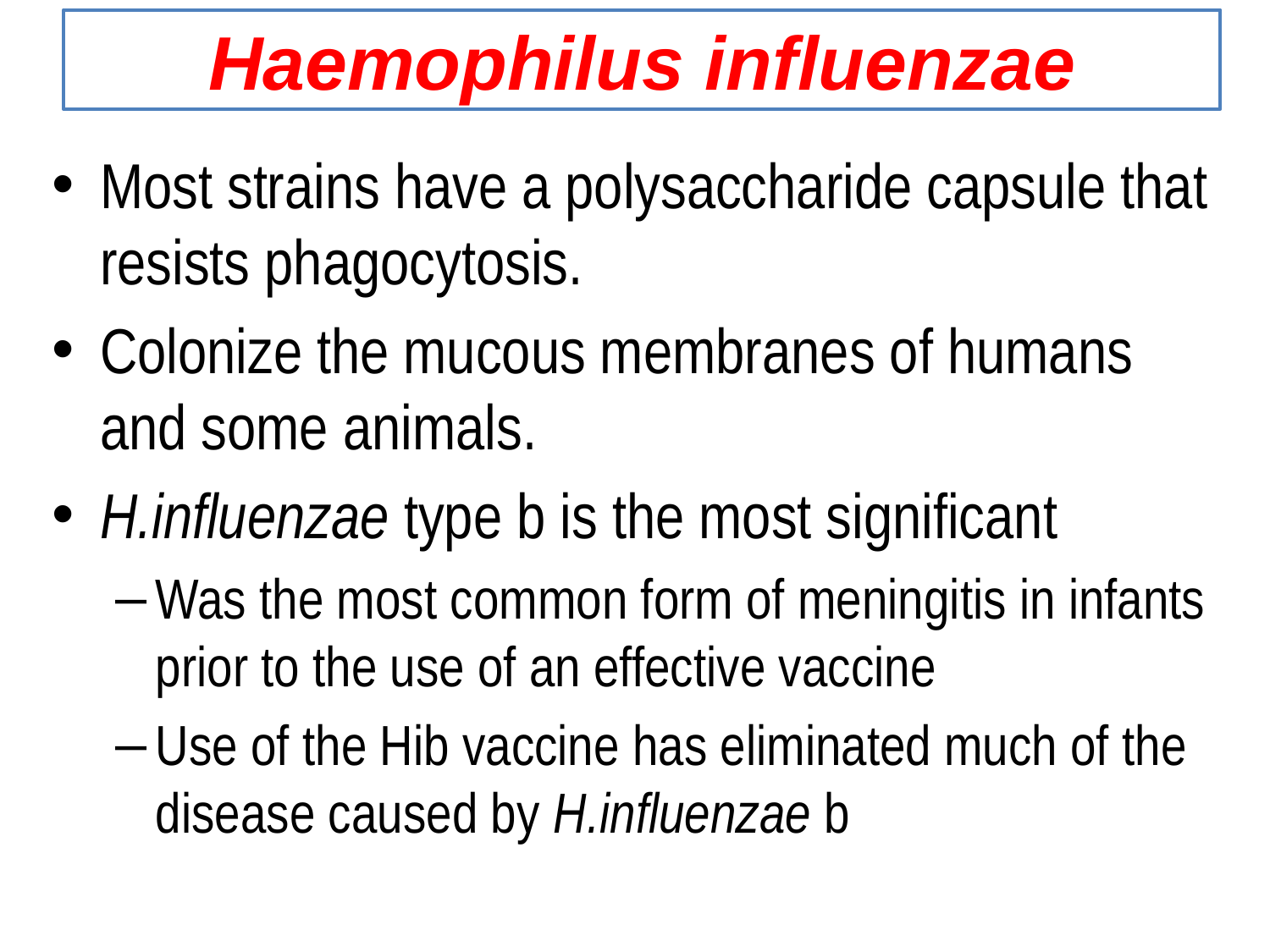

Haemophilus influenzae
Most strains have a polysaccharide capsule that resists phagocytosis.
Colonize the mucous membranes of humans and some animals.
H.influenzae type b is the most significant
Was the most common form of meningitis in infants prior to the use of an effective vaccine
Use of the Hib vaccine has eliminated much of the disease caused by H.influenzae b